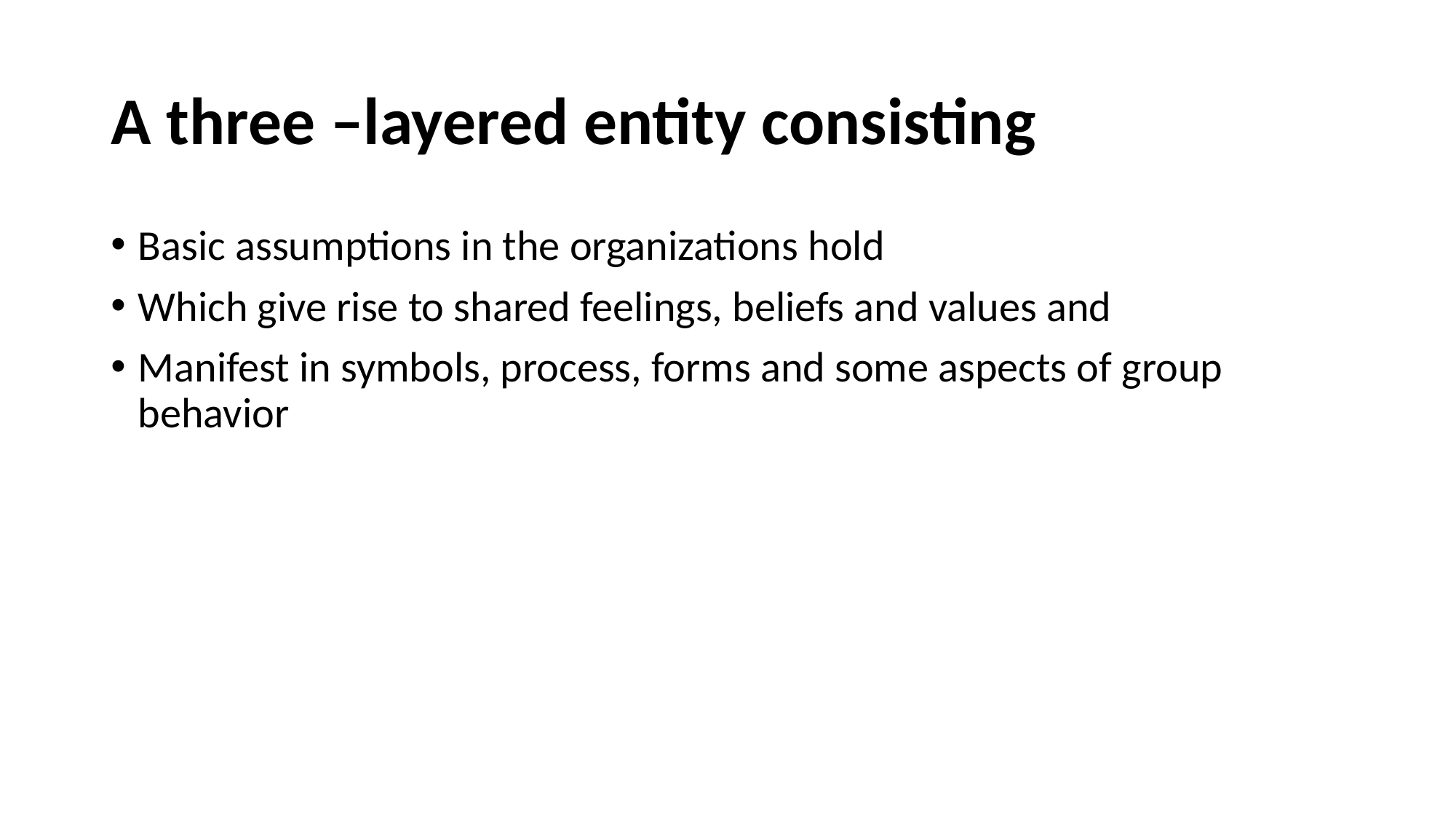

# A three –layered entity consisting
Basic assumptions in the organizations hold
Which give rise to shared feelings, beliefs and values and
Manifest in symbols, process, forms and some aspects of group behavior